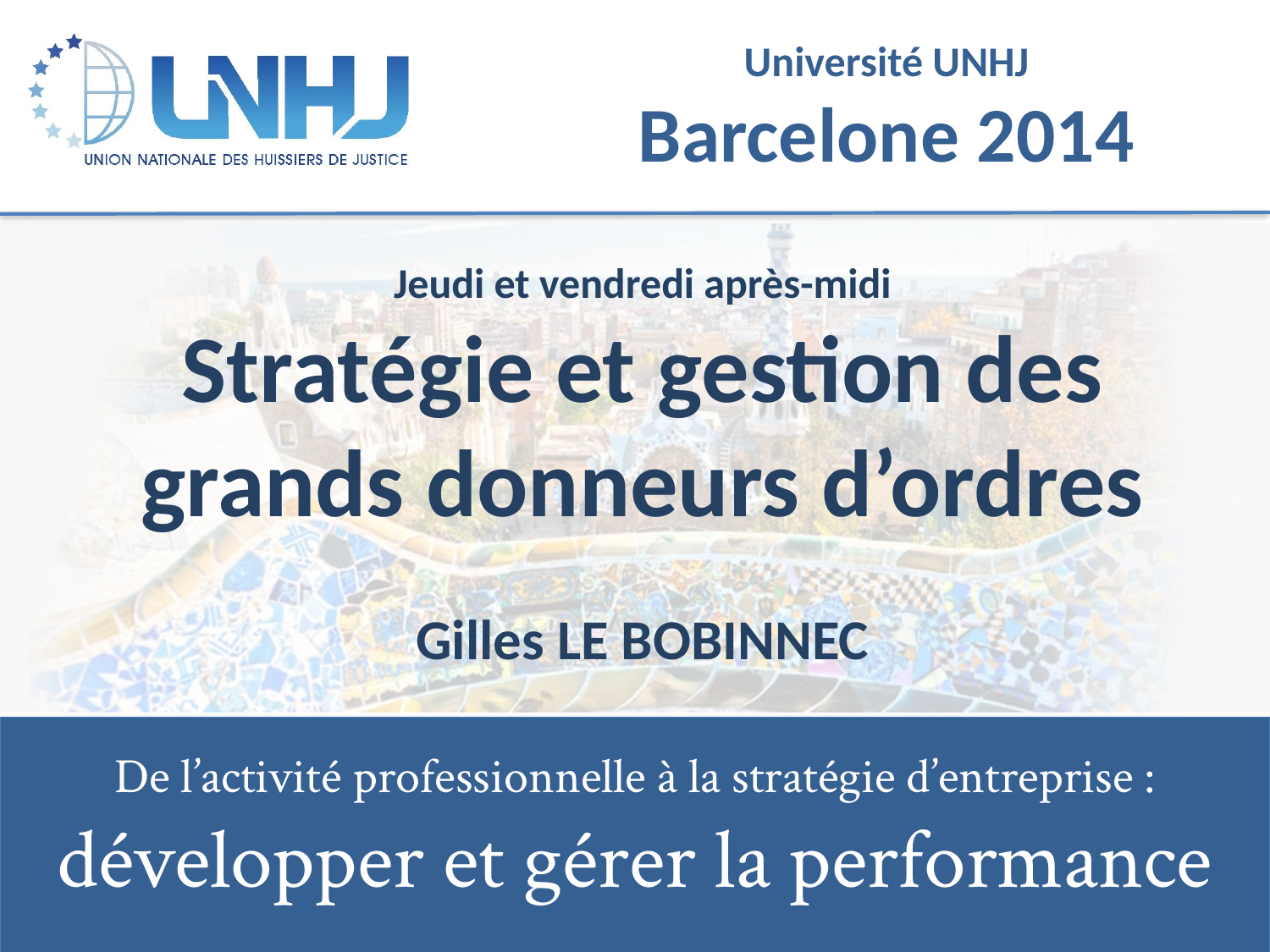

Jeudi et vendredi après-midi
Stratégie et gestion des grands donneurs d’ordres

Gilles LE BOBINNEC